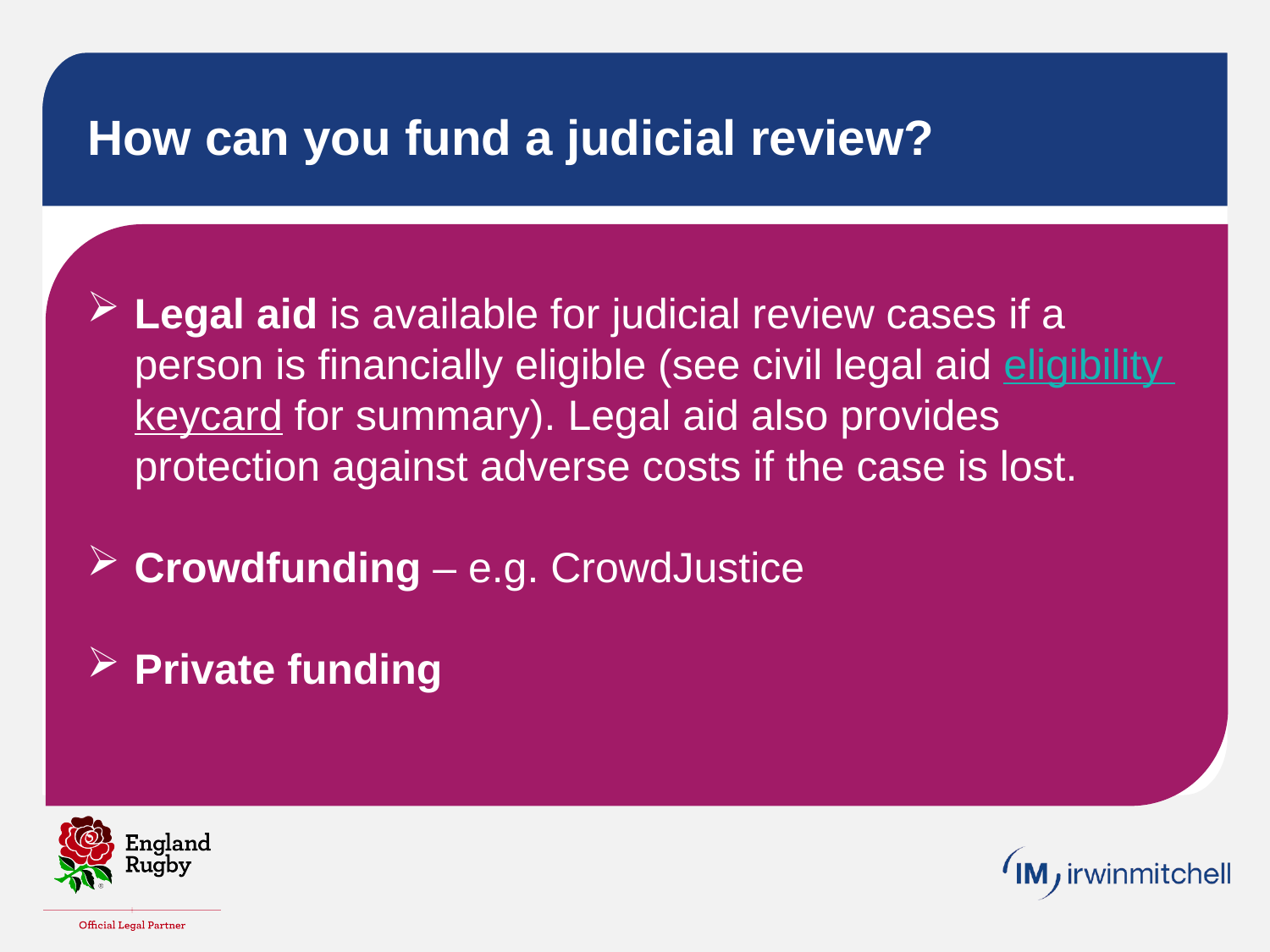

# How can you fund a judicial review?
Legal aid is available for judicial review cases if a person is financially eligible (see civil legal aid eligibility keycard for summary). Legal aid also provides protection against adverse costs if the case is lost.

Crowdfunding – e.g. CrowdJustice

Private funding